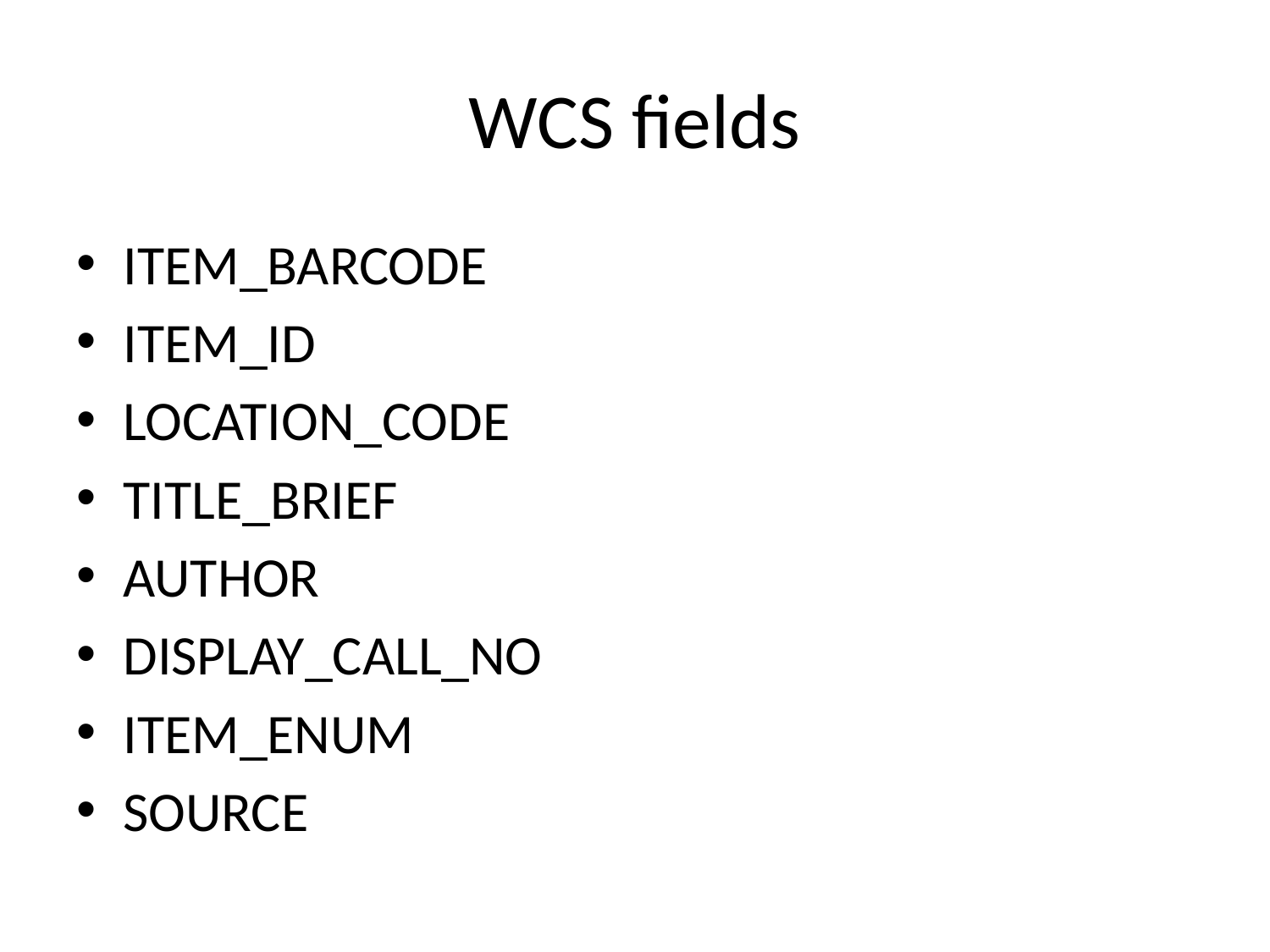

# WCS fields
ITEM_BARCODE
ITEM_ID
LOCATION_CODE
TITLE_BRIEF
AUTHOR
DISPLAY_CALL_NO
ITEM_ENUM
SOURCE